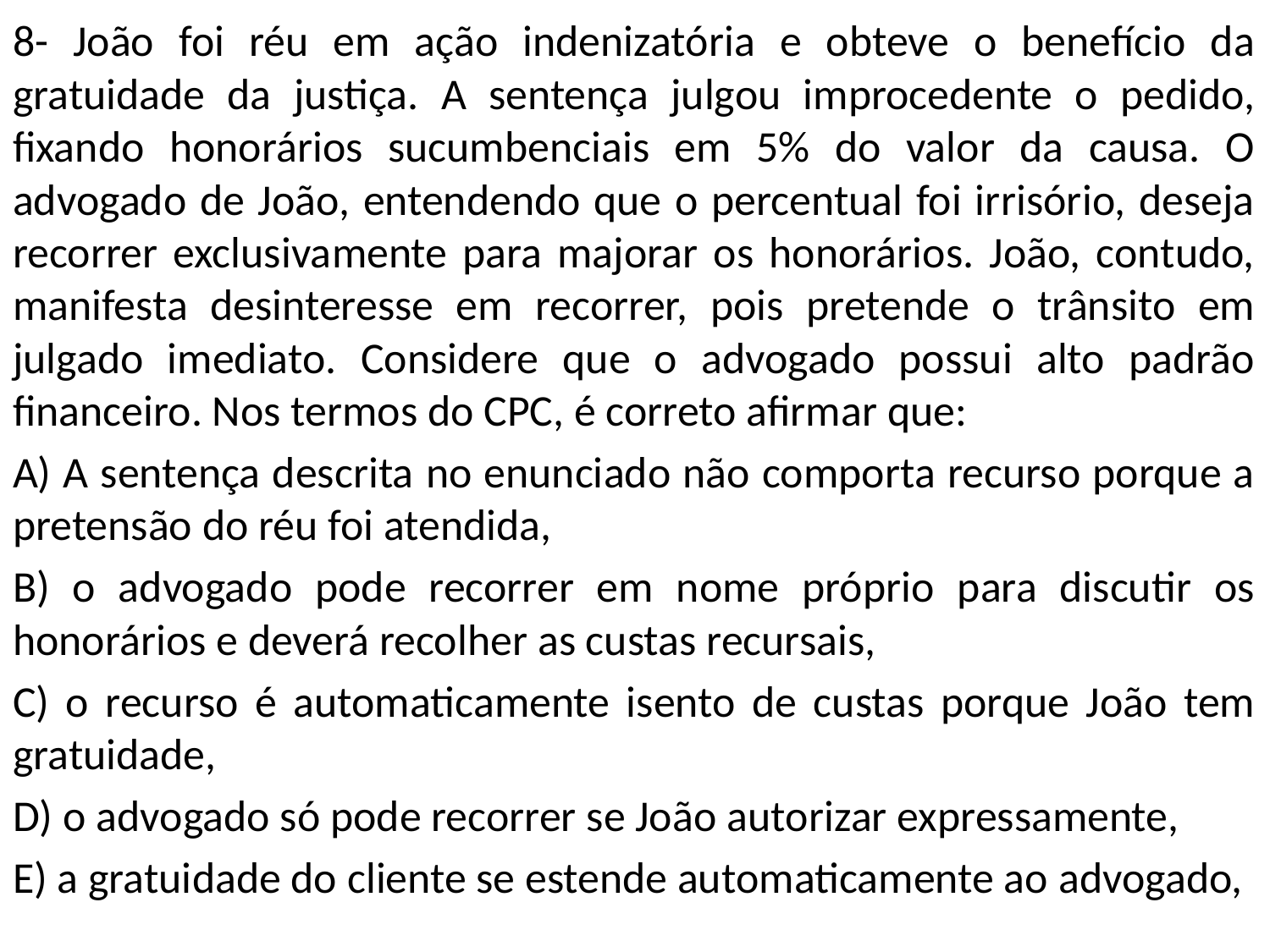

8- João foi réu em ação indenizatória e obteve o benefício da gratuidade da justiça. A sentença julgou improcedente o pedido, fixando honorários sucumbenciais em 5% do valor da causa. O advogado de João, entendendo que o percentual foi irrisório, deseja recorrer exclusivamente para majorar os honorários. João, contudo, manifesta desinteresse em recorrer, pois pretende o trânsito em julgado imediato. Considere que o advogado possui alto padrão financeiro. Nos termos do CPC, é correto afirmar que:
A) A sentença descrita no enunciado não comporta recurso porque a pretensão do réu foi atendida,
B) o advogado pode recorrer em nome próprio para discutir os honorários e deverá recolher as custas recursais,
C) o recurso é automaticamente isento de custas porque João tem gratuidade,
D) o advogado só pode recorrer se João autorizar expressamente,
E) a gratuidade do cliente se estende automaticamente ao advogado,